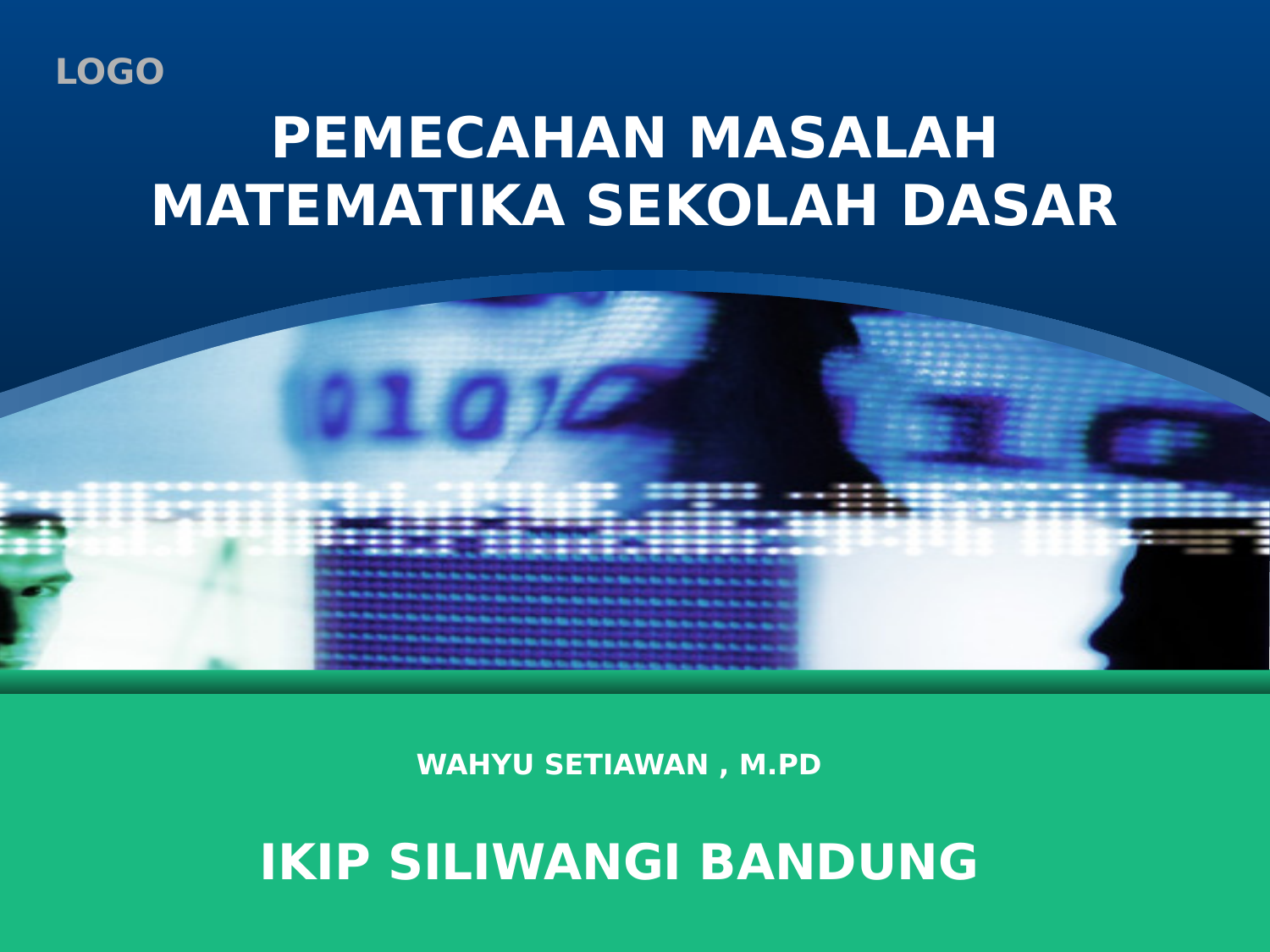

# PEMECAHAN MASALAH MATEMATIKA SEKOLAH DASAR
WAHYU SETIAWAN , M.PD

IKIP SILIWANGI BANDUNG